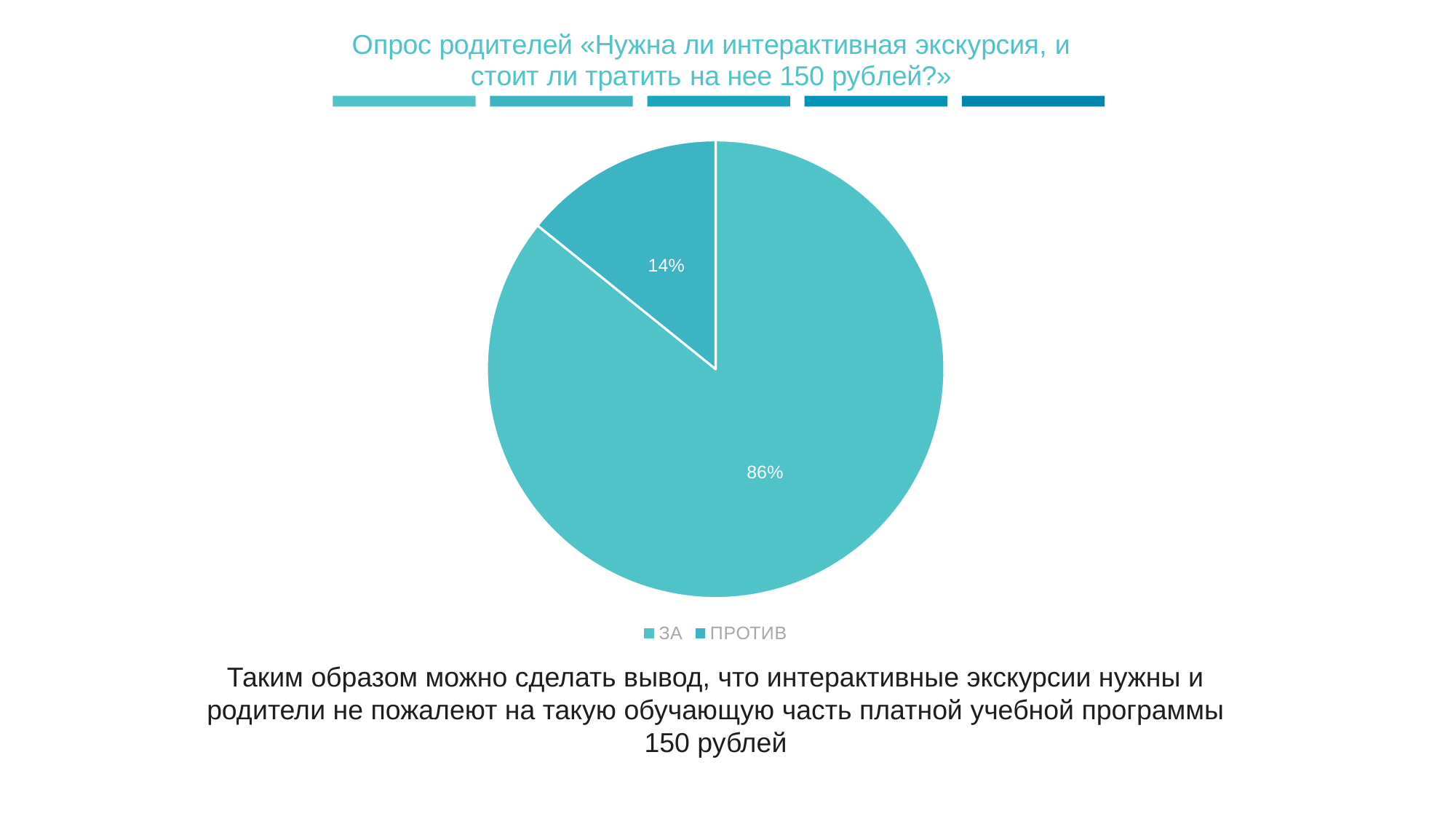

### Chart: Опрос родителей «Нужна ли интерактивная экскурсия, и стоит ли тратить на нее 150 рублей?»

| Category | Продажи |
|---|---|
| ЗА | 85.8 |
| ПРОТИВ | 14.2 |

Таким образом можно сделать вывод, что интерактивные экскурсии нужны и родители не пожалеют на такую обучающую часть платной учебной программы 150 рублей
Business Presentations
28